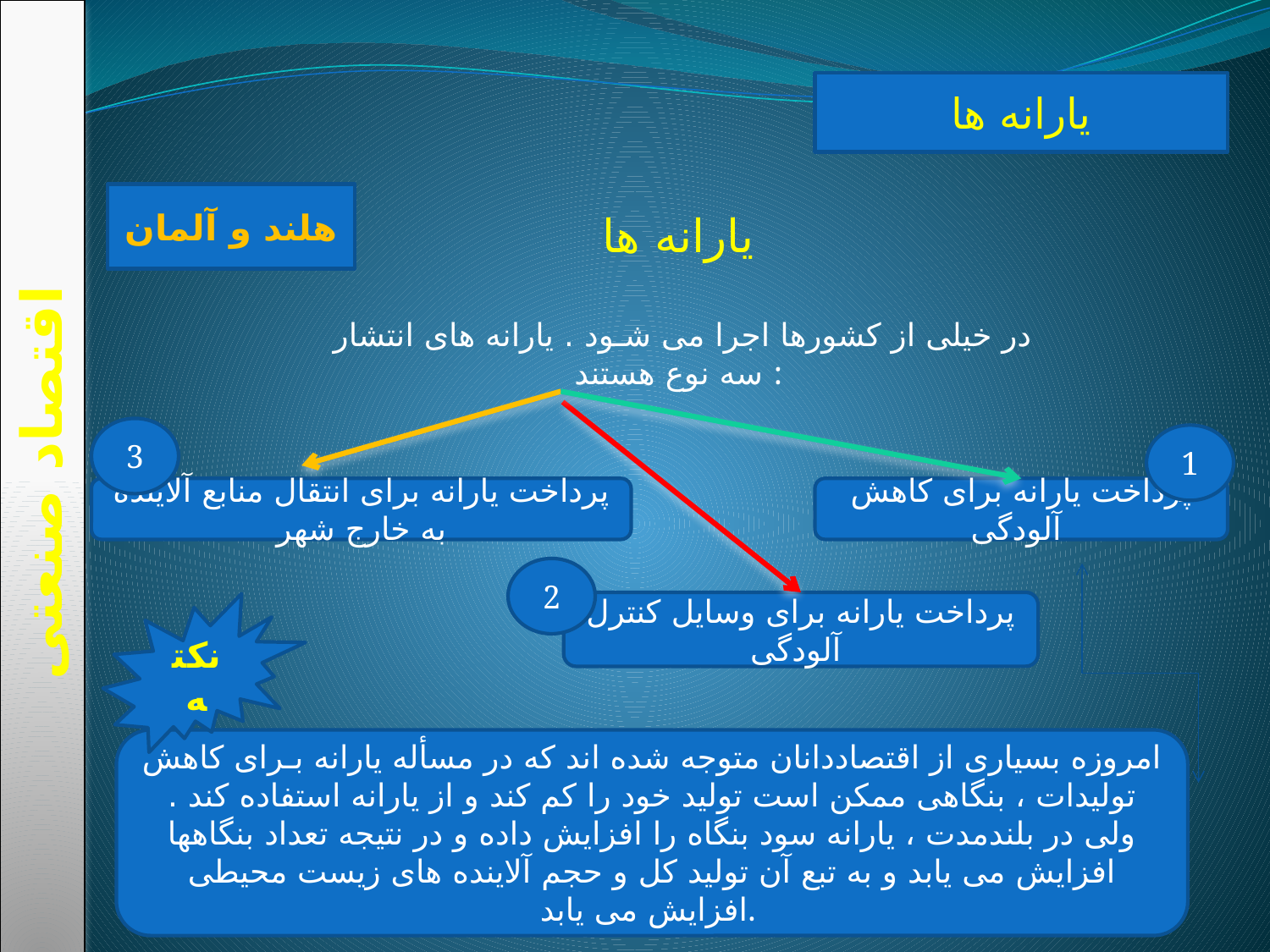

یارانه ها
هلند و آلمان
یارانه ها
در خیلی از کشورها اجرا می شـود . یارانه های انتشار سه نوع هستند :
3
1
اقتصاد صنعتی
پرداخت یارانه برای انتقال منابع آلاینده به خارج شهر
پرداخت یارانه برای کاهش آلودگی
2
پرداخت یارانه برای وسایل کنترل آلودگی
نکته
امروزه بسیاری از اقتصاددانان متوجه شده اند که در مسأله یارانه بـرای کاهش تولیدات ، بنگاهی ممکن است تولید خود را کم کند و از یارانه استفاده کند . ولی در بلندمدت ، یارانه سود بنگاه را افزایش داده و در نتیجه تعداد بنگاهها افزایش می یابد و به تبع آن تولید کل و حجم آلاینده های زیست محیطی افزایش می یابد.